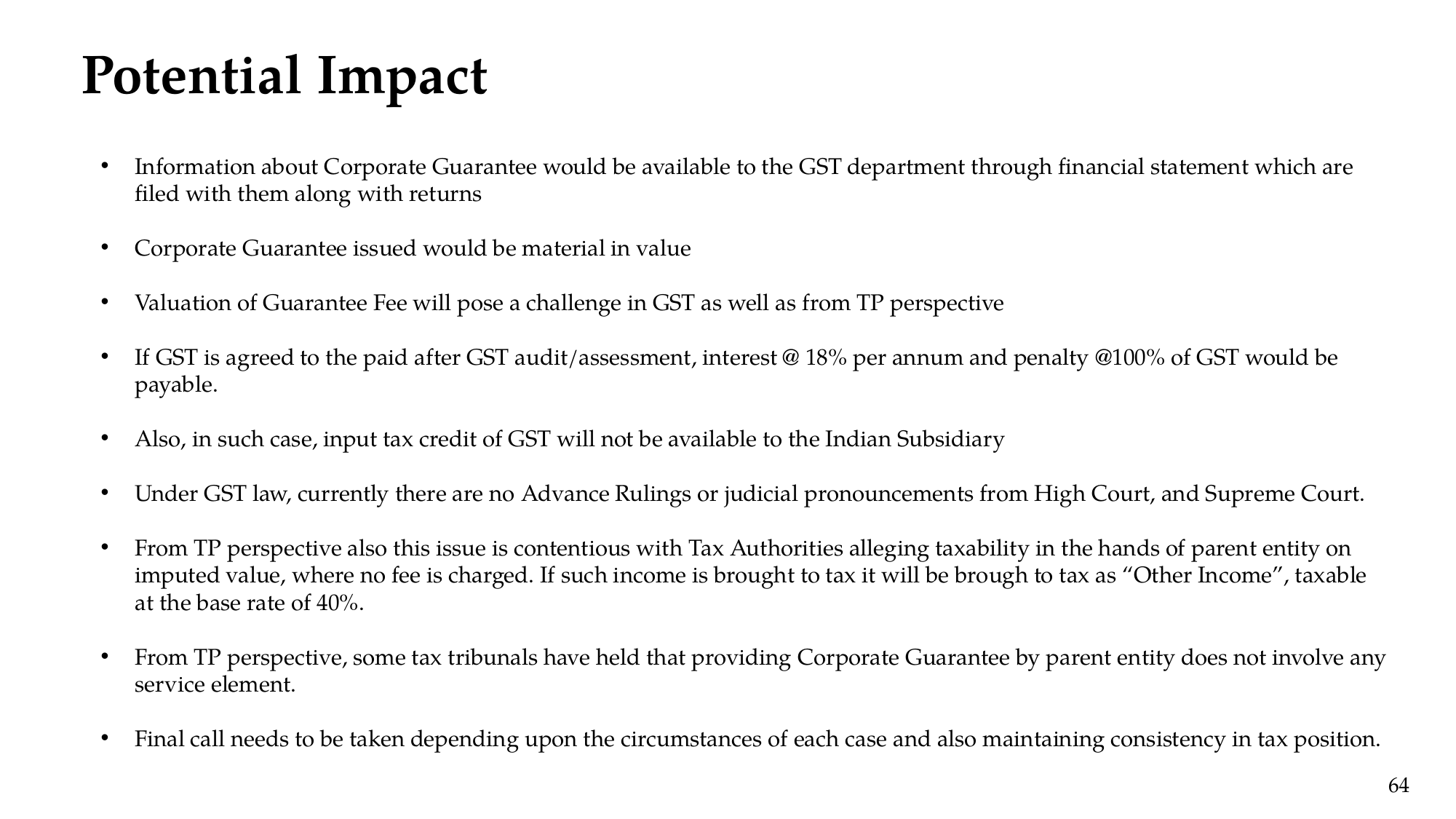

Potential Impact

Information about Corporate Guarantee would be available to the GST department through financial statement which are filed with them along with returns

Corporate Guarantee issued would be material in value

Valuation of Guarantee Fee will pose a challenge in GST as well as from TP perspective

If GST is agreed to the paid after GST audit/assessment, interest @ 18% per annum and penalty @100% of GST would be payable.

Also, in such case, input tax credit of GST will not be available to the Indian Subsidiary

Under GST law, currently there are no Advance Rulings or judicial pronouncements from High Court, and Supreme Court.

From TP perspective also this issue is contentious with Tax Authorities alleging taxability in the hands of parent entity on imputed value, where no fee is charged. If such income is brought to tax it will be brough to tax as “Other Income”, taxable at the base rate of 40%.

From TP perspective, some tax tribunals have held that providing Corporate Guarantee by parent entity does not involve any service element.

Final call needs to be taken depending upon the circumstances of each case and also maintaining consistency in tax position.

64